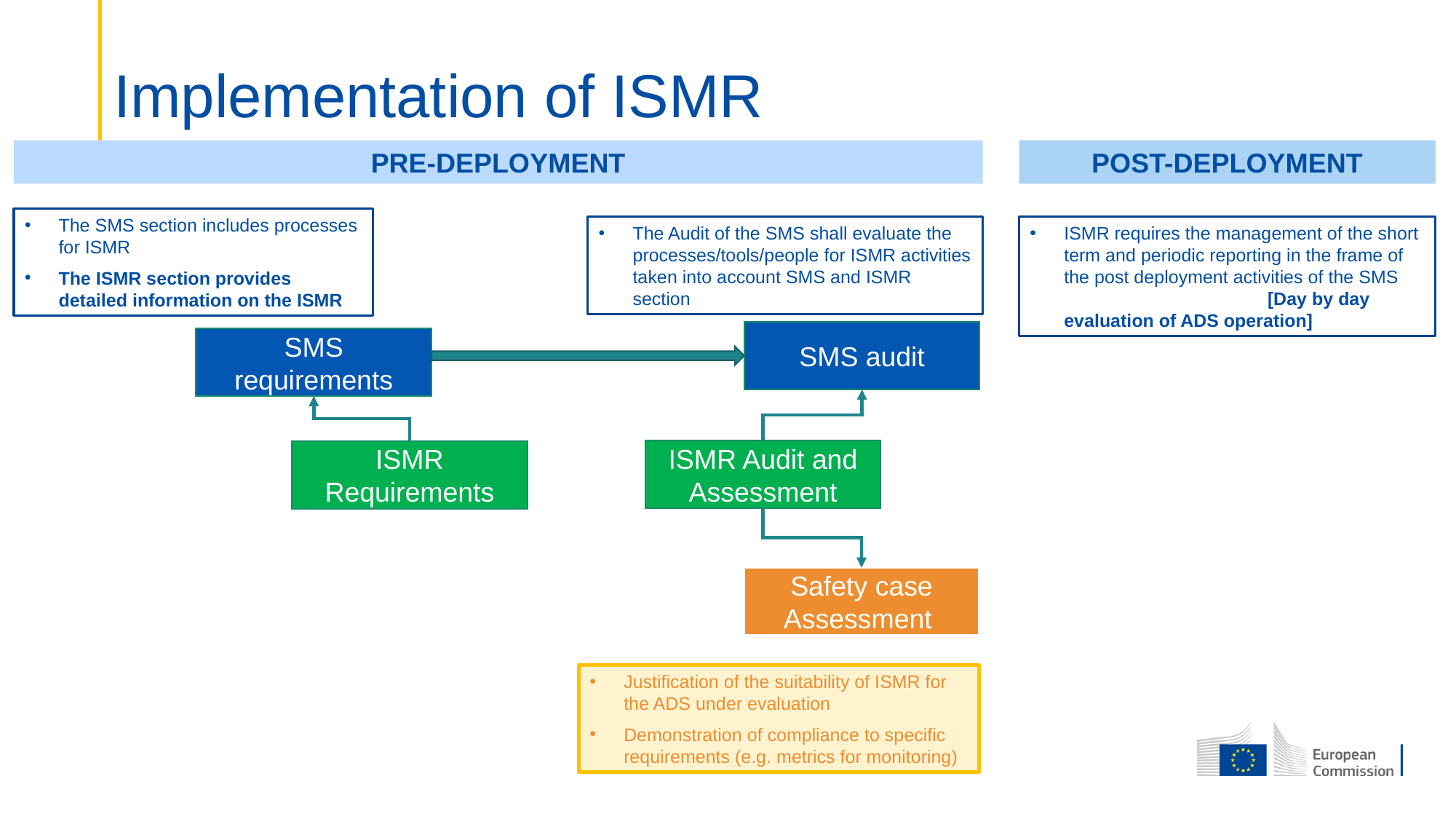

# Implementation of ISMR
PRE-DEPLOYMENT
POST-DEPLOYMENT
The SMS section includes processes for ISMR
The ISMR section provides detailed information on the ISMR
The Audit of the SMS shall evaluate the processes/tools/people for ISMR activities taken into account SMS and ISMR section
ISMR requires the management of the short term and periodic reporting in the frame of the post deployment activities of the SMS                                              [Day by day evaluation of ADS operation]
SMS audit
SMS requirements

ISMR Audit and Assessment
ISMR Requirements
Safety case Assessment
Justification of the suitability of ISMR for the ADS under evaluation
Demonstration of compliance to specific requirements (e.g. metrics for monitoring)